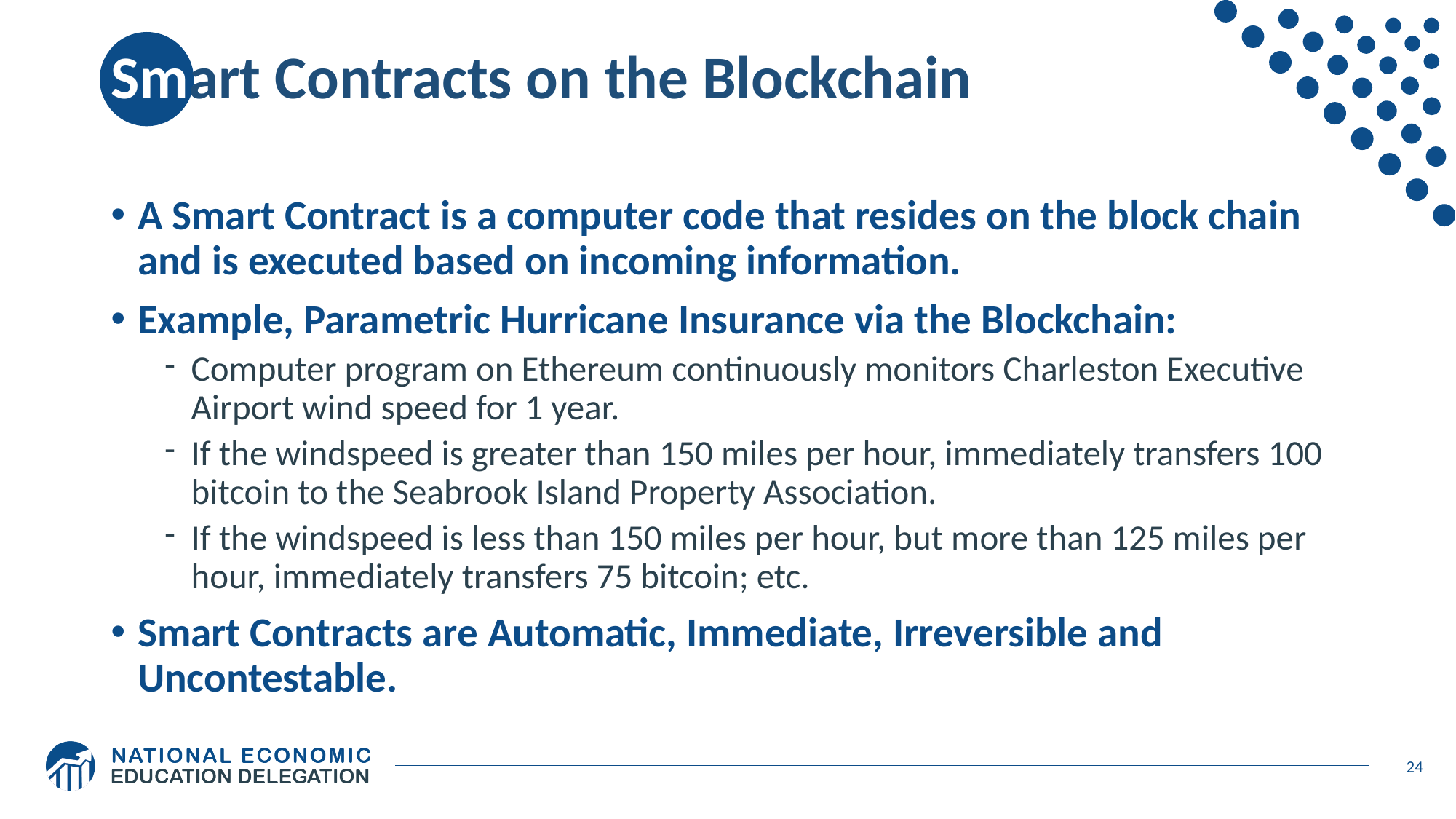

# Smart Contracts on the Blockchain
A Smart Contract is a computer code that resides on the block chain and is executed based on incoming information.
Example, Parametric Hurricane Insurance via the Blockchain:
Computer program on Ethereum continuously monitors Charleston Executive Airport wind speed for 1 year.
If the windspeed is greater than 150 miles per hour, immediately transfers 100 bitcoin to the Seabrook Island Property Association.
If the windspeed is less than 150 miles per hour, but more than 125 miles per hour, immediately transfers 75 bitcoin; etc.
Smart Contracts are Automatic, Immediate, Irreversible and Uncontestable.
24